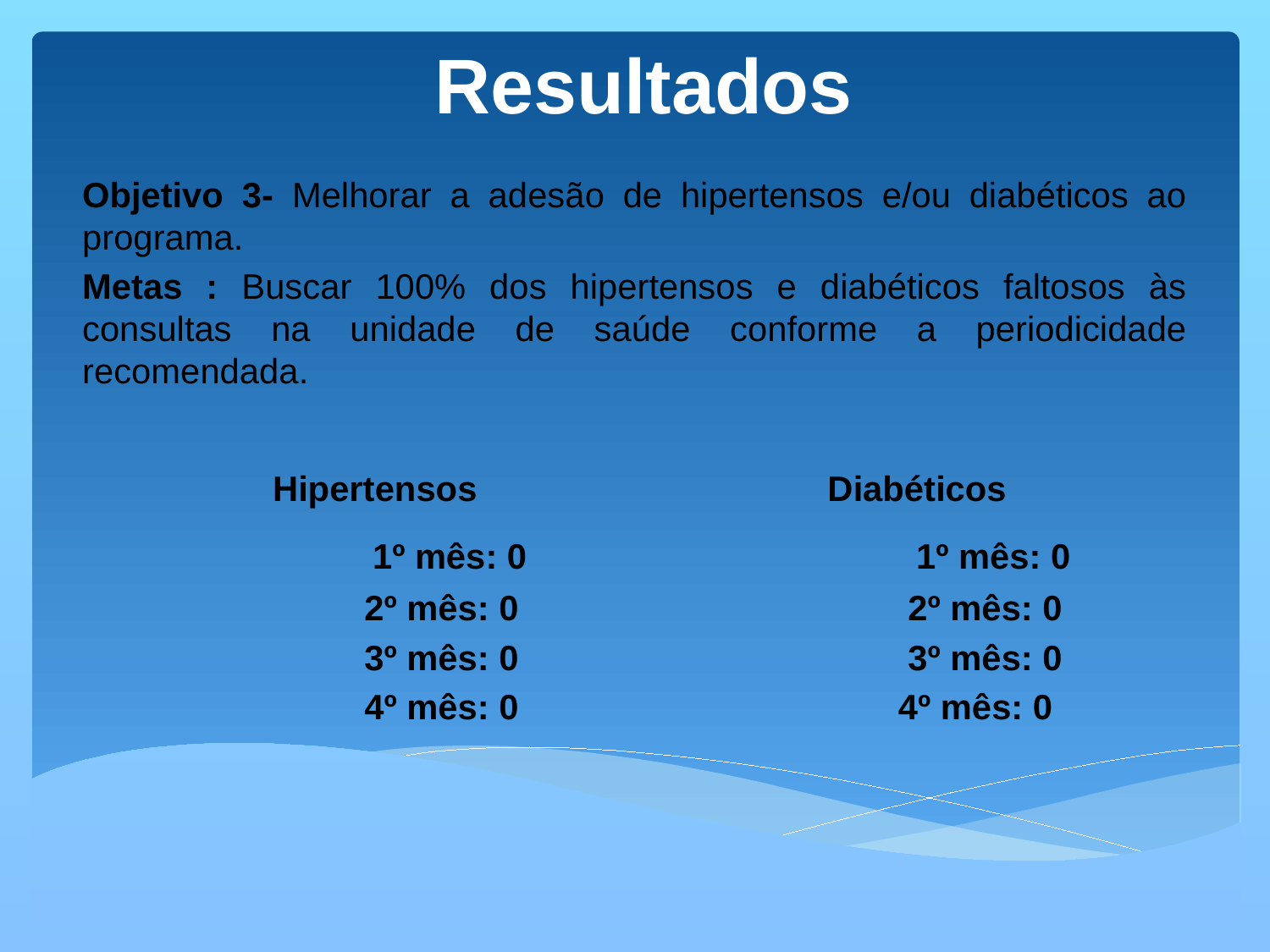

Resultados
Objetivo 3- Melhorar a adesão de hipertensos e/ou diabéticos ao programa.
Metas : Buscar 100% dos hipertensos e diabéticos faltosos às consultas na unidade de saúde conforme a periodicidade recomendada.

                    Hipertensos                                    Diabéticos
                             1º mês: 0                                        1º mês: 0
                             2º mês: 0                                        2º mês: 0
                             3º mês: 0                                        3º mês: 0
                             4º mês: 0                                       4º mês: 0